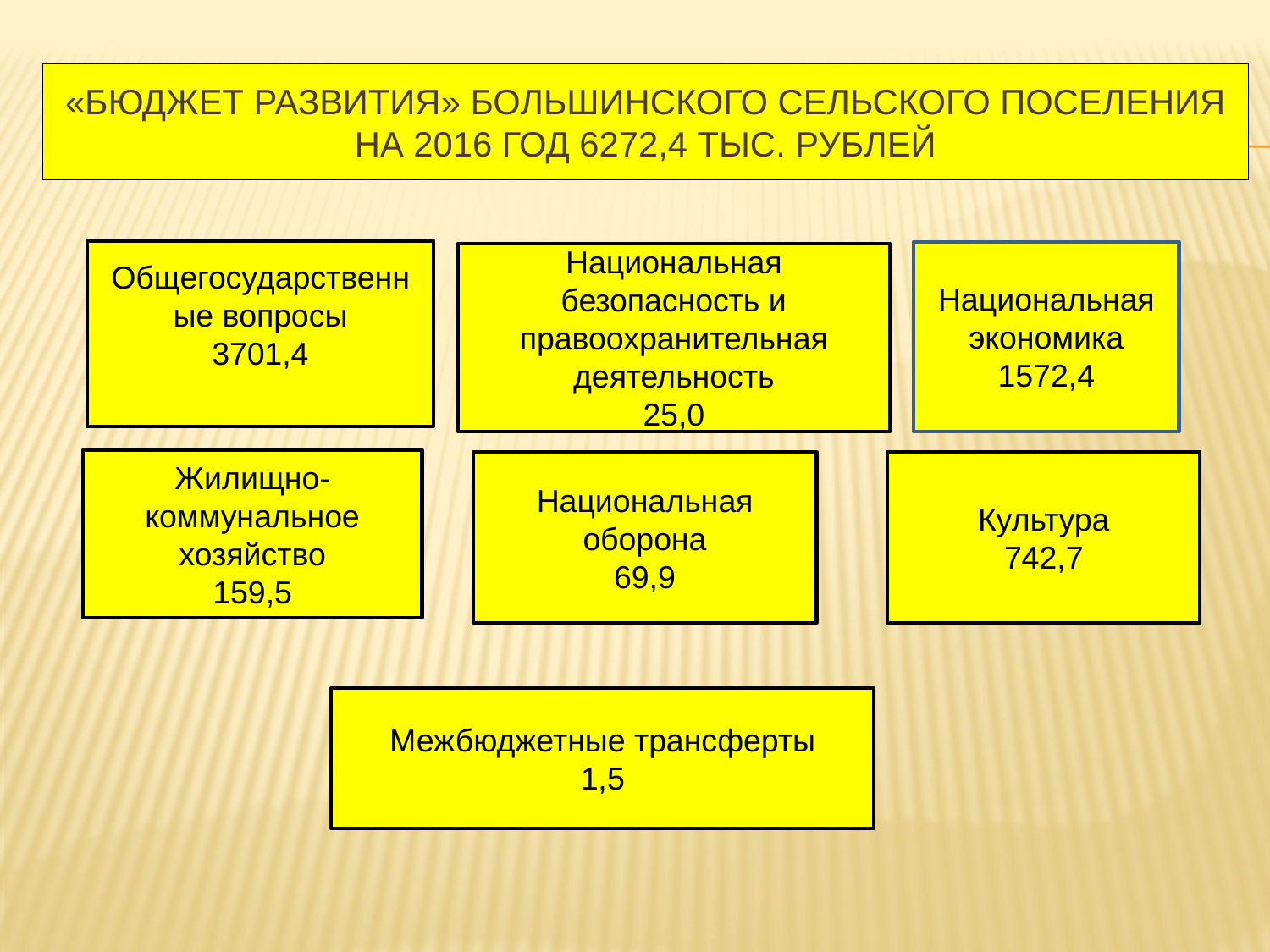

«бюджет развития» БОЛЬШИНСКОГО сельского поселения на 2016 год 6272,4 тыс. рублей

Общегосударственные вопросы
3701,4

Национальная экономика
1572,4

Национальная безопасность и правоохранительная деятельность
25,0

Жилищно-коммунальное хозяйство
159,5
Культура
742,7
Национальная оборона
69,9
Межбюджетные трансферты
1,5